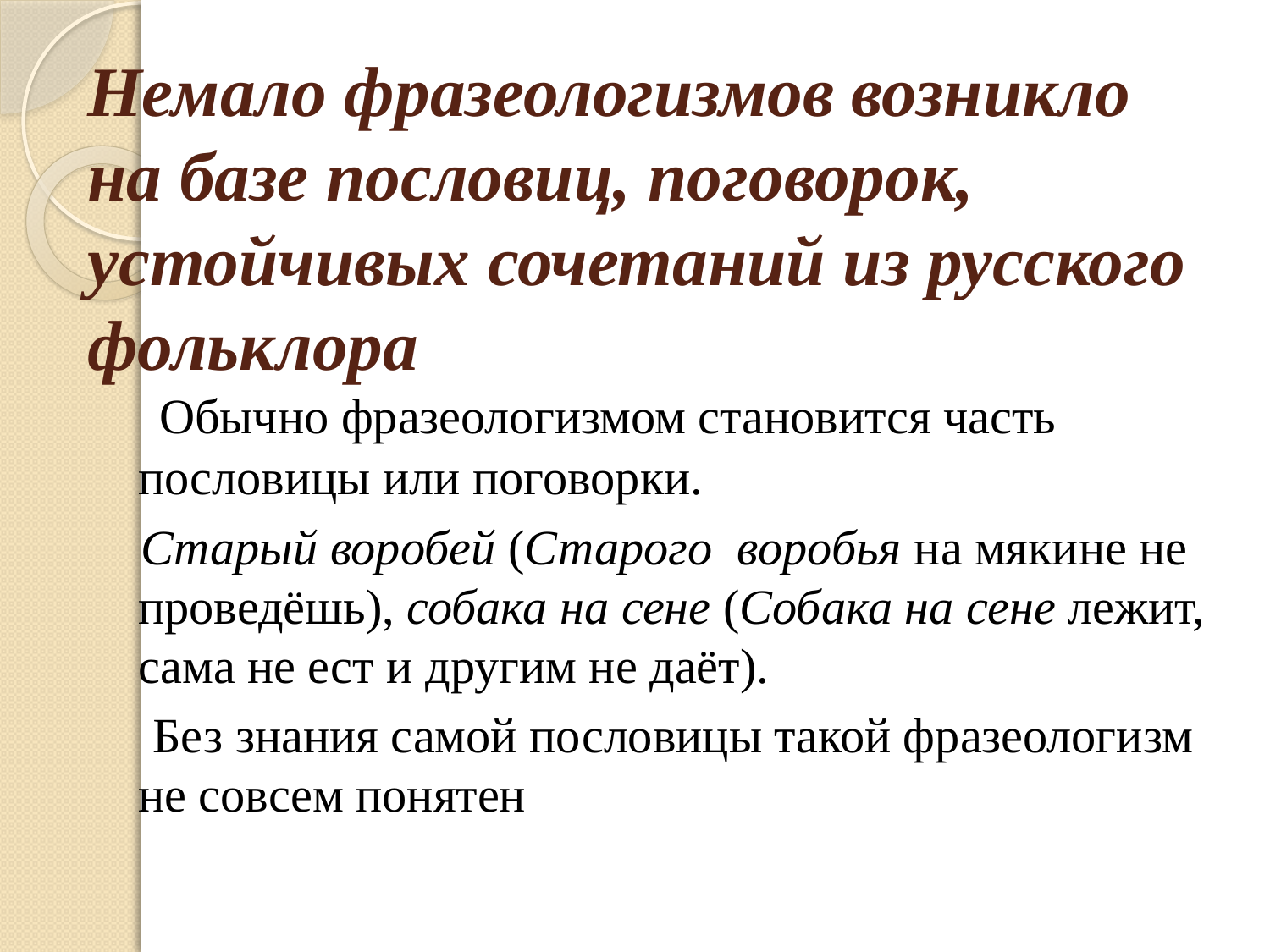

# Немало фразеологизмов возникло на базе пословиц, поговорок, устойчивых сочетаний из русского фольклора
    Обычно фразеологизмом становится часть пословицы или поговорки.
    Старый воробей (Старого  воробья на мякине не проведёшь), собака на сене (Собака на сене лежит, сама не ест и другим не даёт).
     Без знания самой пословицы такой фразеологизм не совсем понятен